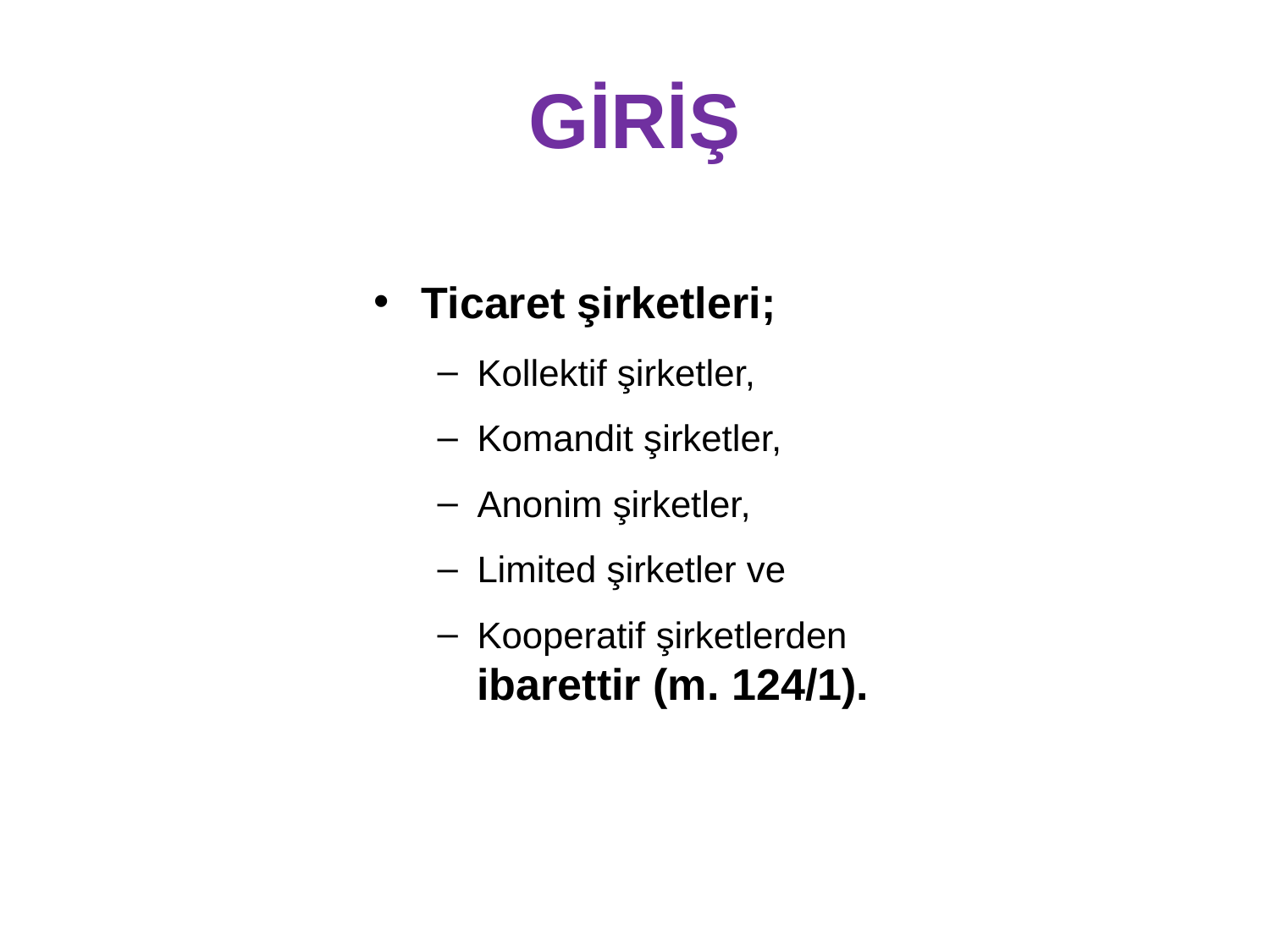

# GİRİŞ
Ticaret şirketleri;
Kollektif şirketler,
Komandit şirketler,
Anonim şirketler,
Limited şirketler ve
Kooperatif şirketlerden  ibarettir (m. 124/1).